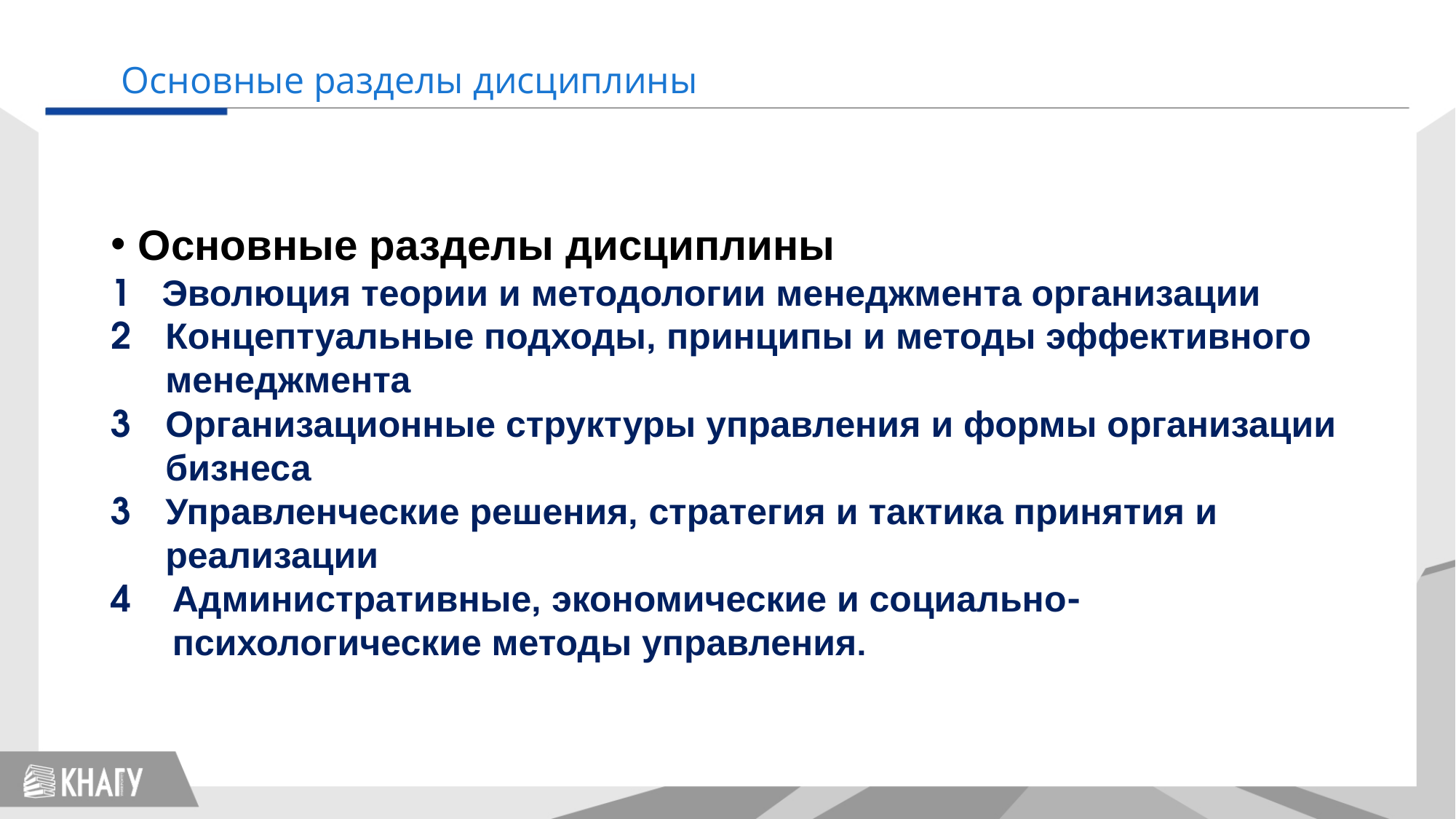

Основные разделы дисциплины
Основные разделы дисциплины
1   Эволюция теории и методологии менеджмента организации
Концептуальные подходы, принципы и методы эффективного менеджмента
Организационные структуры управления и формы организации бизнеса
Управленческие решения, стратегия и тактика принятия и реализации
Административные, экономические и социально-психологические методы управления.